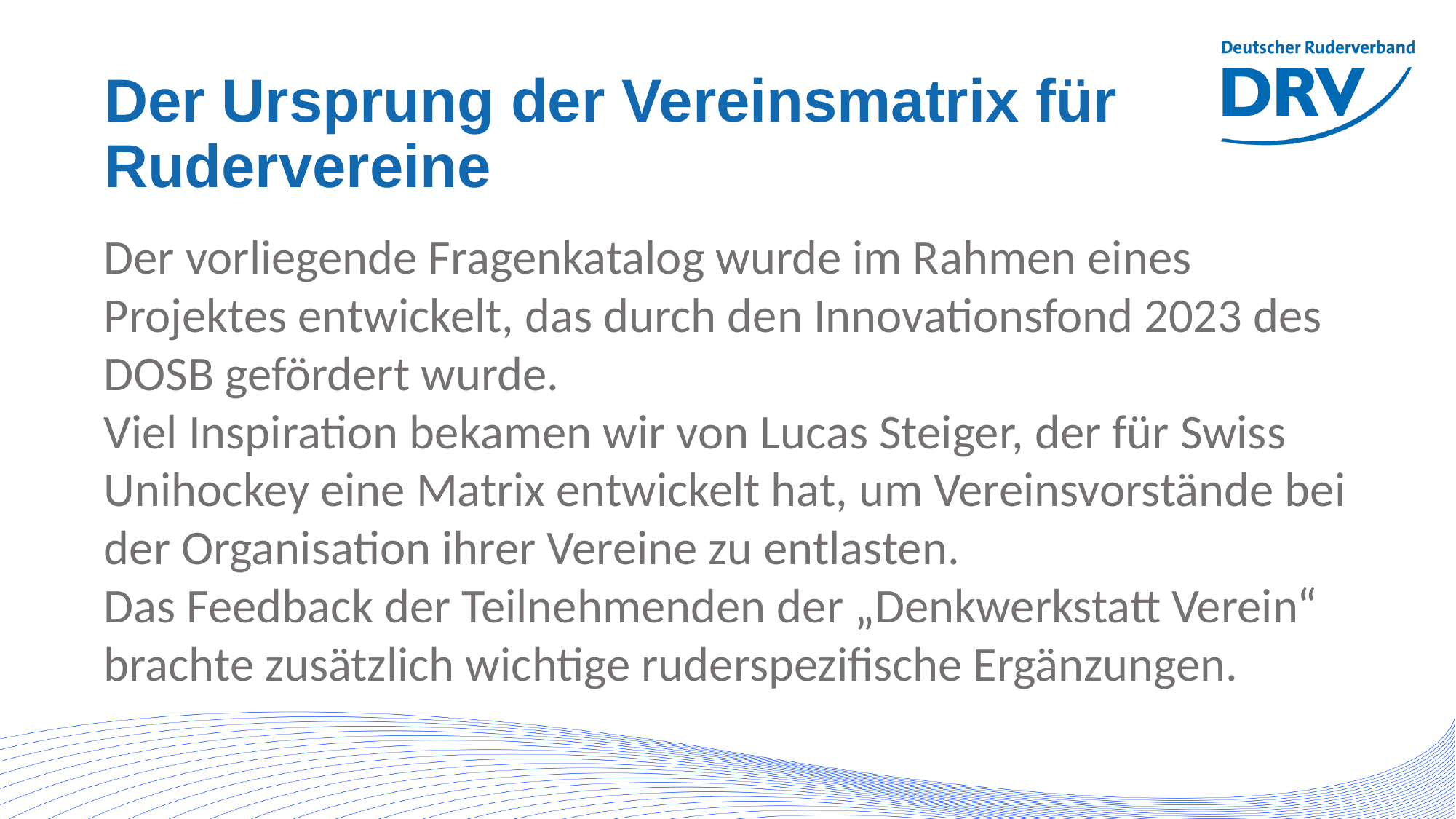

# Der Ursprung der Vereinsmatrix für Rudervereine
Der vorliegende Fragenkatalog wurde im Rahmen eines Projektes entwickelt, das durch den Innovationsfond 2023 des DOSB gefördert wurde.
Viel Inspiration bekamen wir von Lucas Steiger, der für Swiss Unihockey eine Matrix entwickelt hat, um Vereinsvorstände bei der Organisation ihrer Vereine zu entlasten.
Das Feedback der Teilnehmenden der „Denkwerkstatt Verein“ brachte zusätzlich wichtige ruderspezifische Ergänzungen.